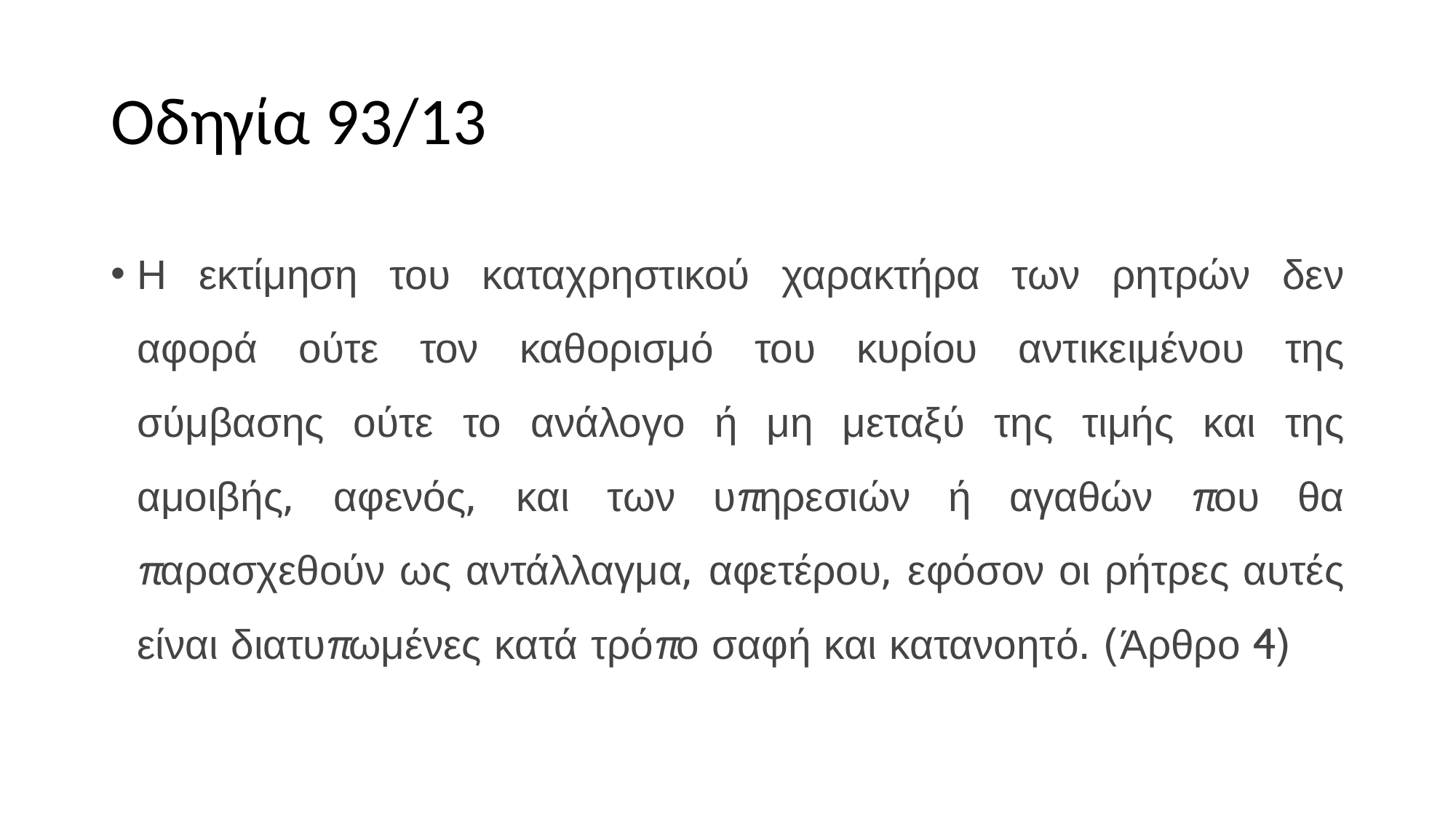

# Οδηγία 93/13
Η εκτίμηση του καταχρηστικού χαρακτήρα των ρητρών δεν αφορά ούτε τον καθορισμό του κυρίου αντικειμένου της σύμβασης ούτε το ανάλογο ή μη μεταξύ της τιμής και της αμοιβής, αφενός, και των υπηρεσιών ή αγαθών που θα παρασχεθούν ως αντάλλαγμα, αφετέρου, εφόσον οι ρήτρες αυτές είναι διατυπωμένες κατά τρόπο σαφή και κατανοητό. (Άρθρο 4)